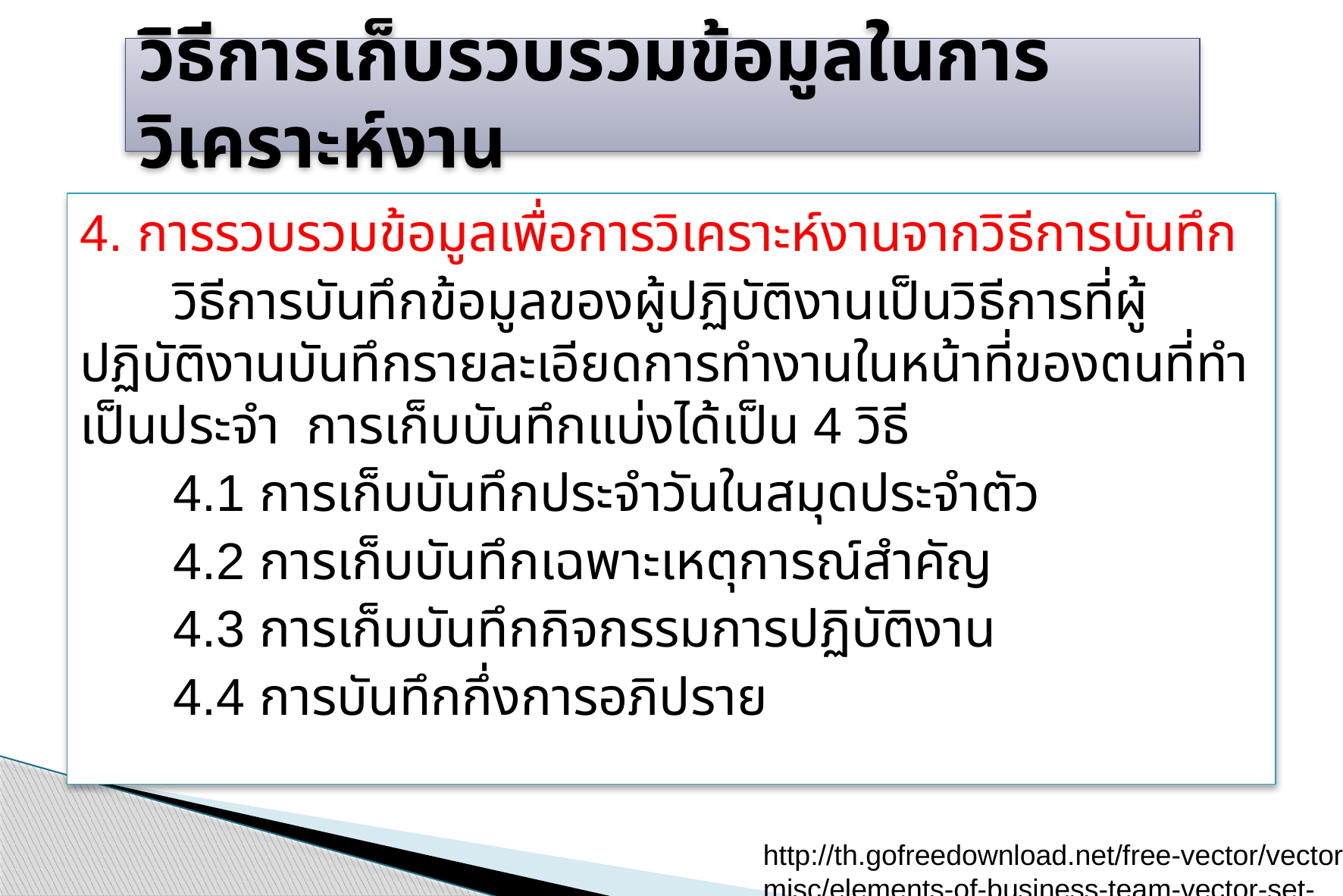

# วิธีการเก็บรวบรวมข้อมูลในการวิเคราะห์งาน
4. การรวบรวมข้อมูลเพื่อการวิเคราะห์งานจากวิธีการบันทึก
	วิธีการบันทึกข้อมูลของผู้ปฏิบัติงานเป็นวิธีการที่ผู้ปฏิบัติงานบันทึกรายละเอียดการทำงานในหน้าที่ของตนที่ทำเป็นประจำ  การเก็บบันทึกแบ่งได้เป็น 4 วิธี
	4.1 การเก็บบันทึกประจำวันในสมุดประจำตัว
	4.2 การเก็บบันทึกเฉพาะเหตุการณ์สำคัญ
	4.3 การเก็บบันทึกกิจกรรมการปฏิบัติงาน
	4.4 การบันทึกกึ่งการอภิปราย
http://th.gofreedownload.net/free-vector/vector-misc/elements-of-business-team-vector-set-256739/#.XSZnuT8zbZ4